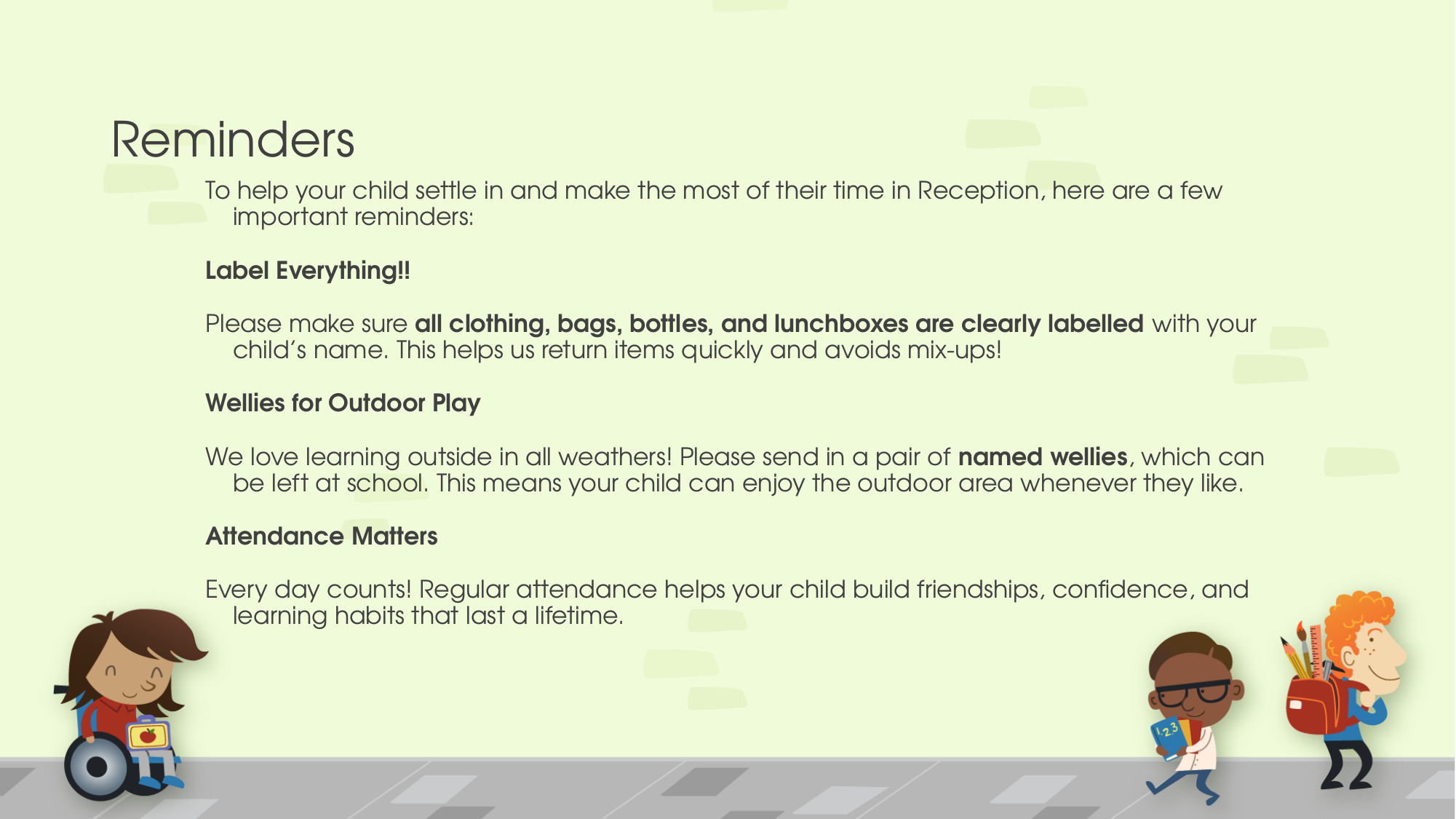

# Reminders
To help your child settle in and make the most of their time in Reception, here are a few important reminders:
Label Everything!!
Please make sure all clothing, bags, bottles, and lunchboxes are clearly labelled with your child’s name. This helps us return items quickly and avoids mix-ups!
Wellies for Outdoor Play
We love learning outside in all weathers! Please send in a pair of named wellies, which can be left at school. This means your child can enjoy the outdoor area whenever they like.
Attendance Matters
Every day counts! Regular attendance helps your child build friendships, confidence, and learning habits that last a lifetime.